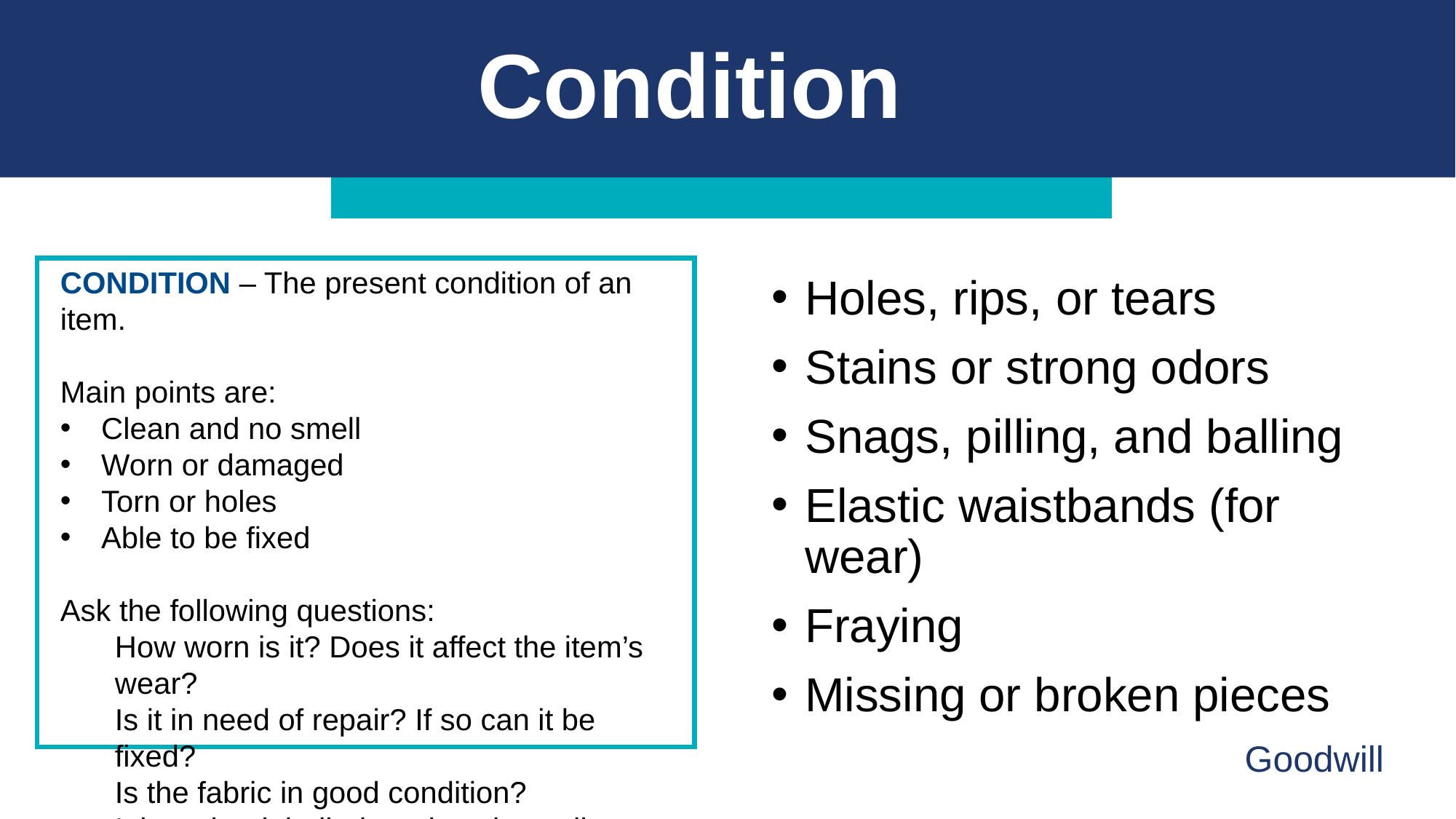

Condition

CONDITION – The present condition of an item.

Main points are:
Clean and no smell
Worn or damaged
Torn or holes
Able to be fixed

Ask the following questions:
How worn is it? Does it affect the item’s wear?
Is it in need of repair? If so can it be fixed?
Is the fabric in good condition?
It is stained, balled, or does it smell bad?
Holes, rips, or tears
Stains or strong odors
Snags, pilling, and balling
Elastic waistbands (for wear)
Fraying
Missing or broken pieces
Goodwill